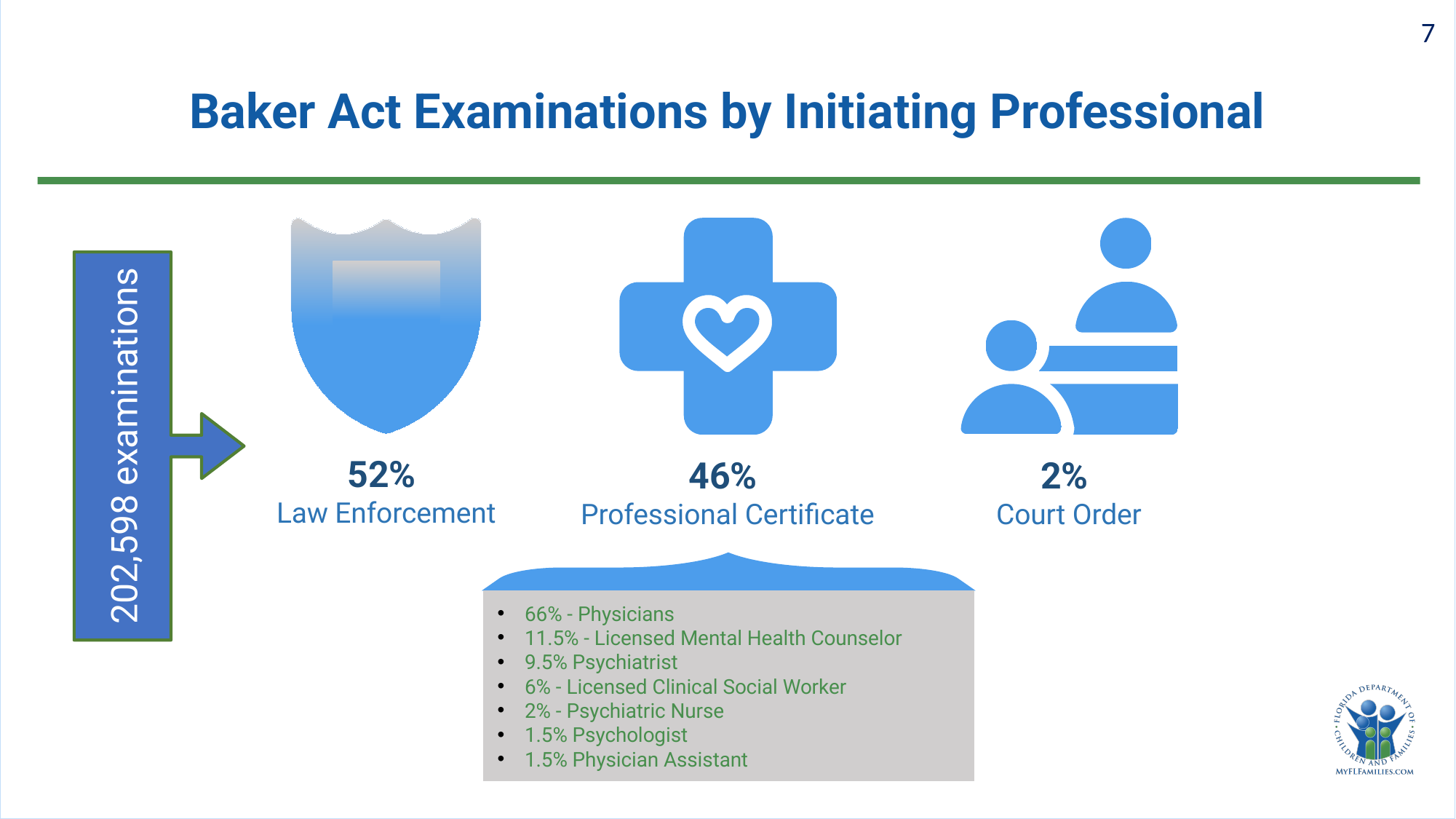

7
# Baker Act Examinations by Initiating Professional

46%
Professional Certificate

52%
Law Enforcement

2%
Court Order
202,598 examinations

66% - Physicians
11.5% - Licensed Mental Health Counselor
9.5% Psychiatrist
6% - Licensed Clinical Social Worker
2% - Psychiatric Nurse
1.5% Psychologist
1.5% Physician Assistant